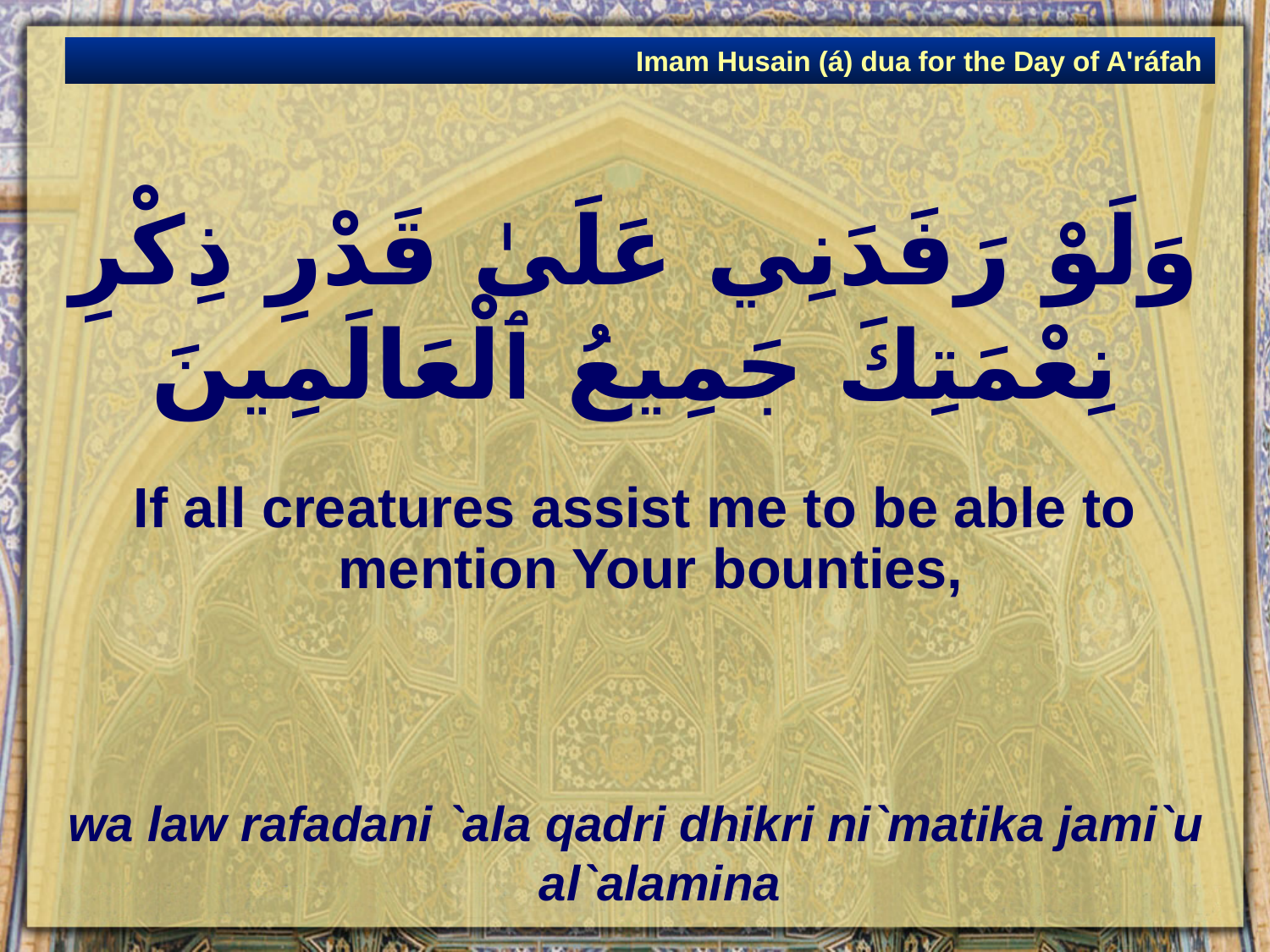

Imam Husain (á) dua for the Day of A'ráfah
# وَلَوْ رَفَدَنِي عَلَىٰ قَدْرِ ذِكْرِ نِعْمَتِكَ جَمِيعُ ٱلْعَالَمِينَ
If all creatures assist me to be able to mention Your bounties,
wa law rafadani `ala qadri dhikri ni`matika jami`u al`alamina